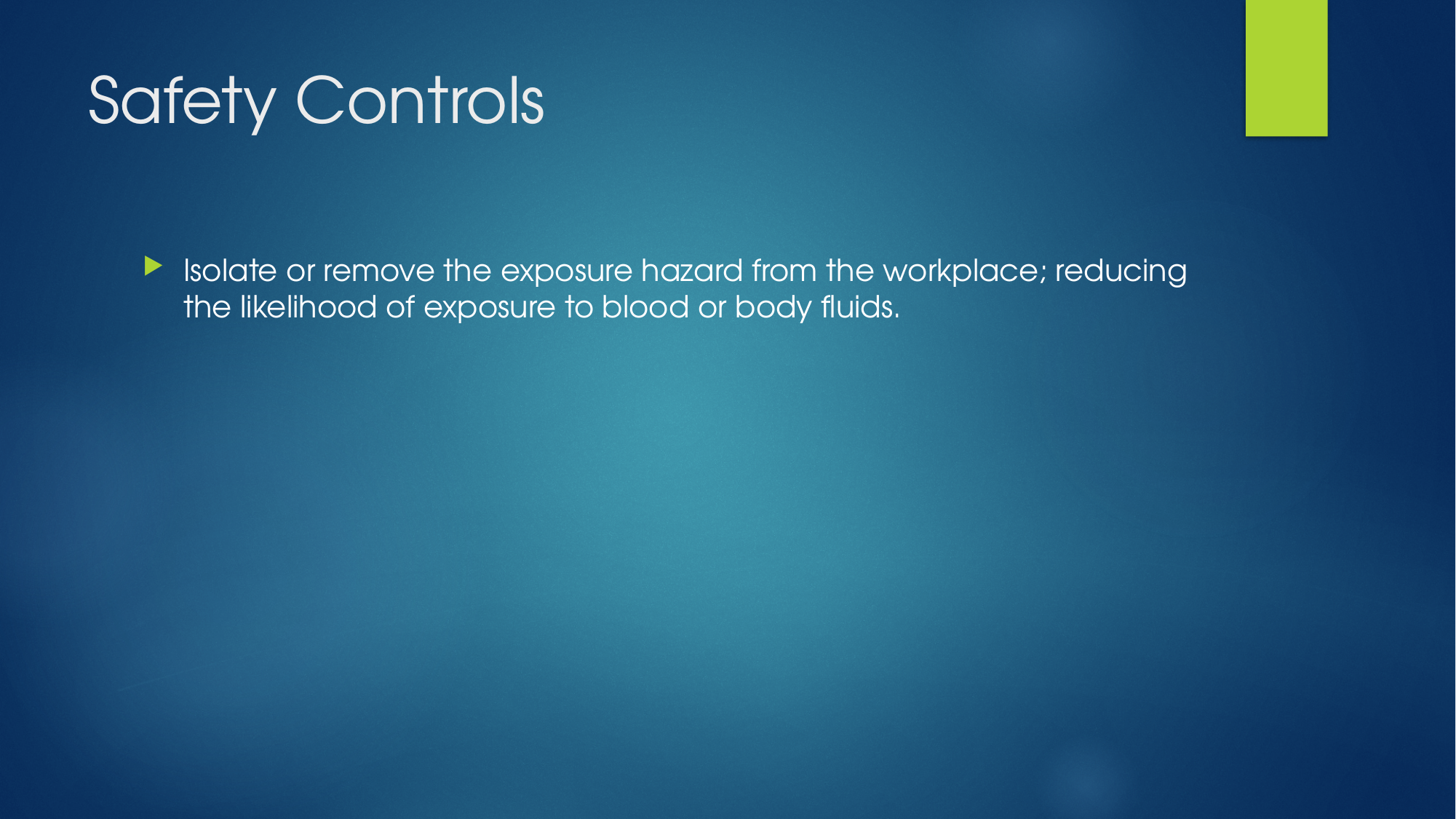

# Safety Controls
Isolate or remove the exposure hazard from the workplace; reducing the likelihood of exposure to blood or body fluids.